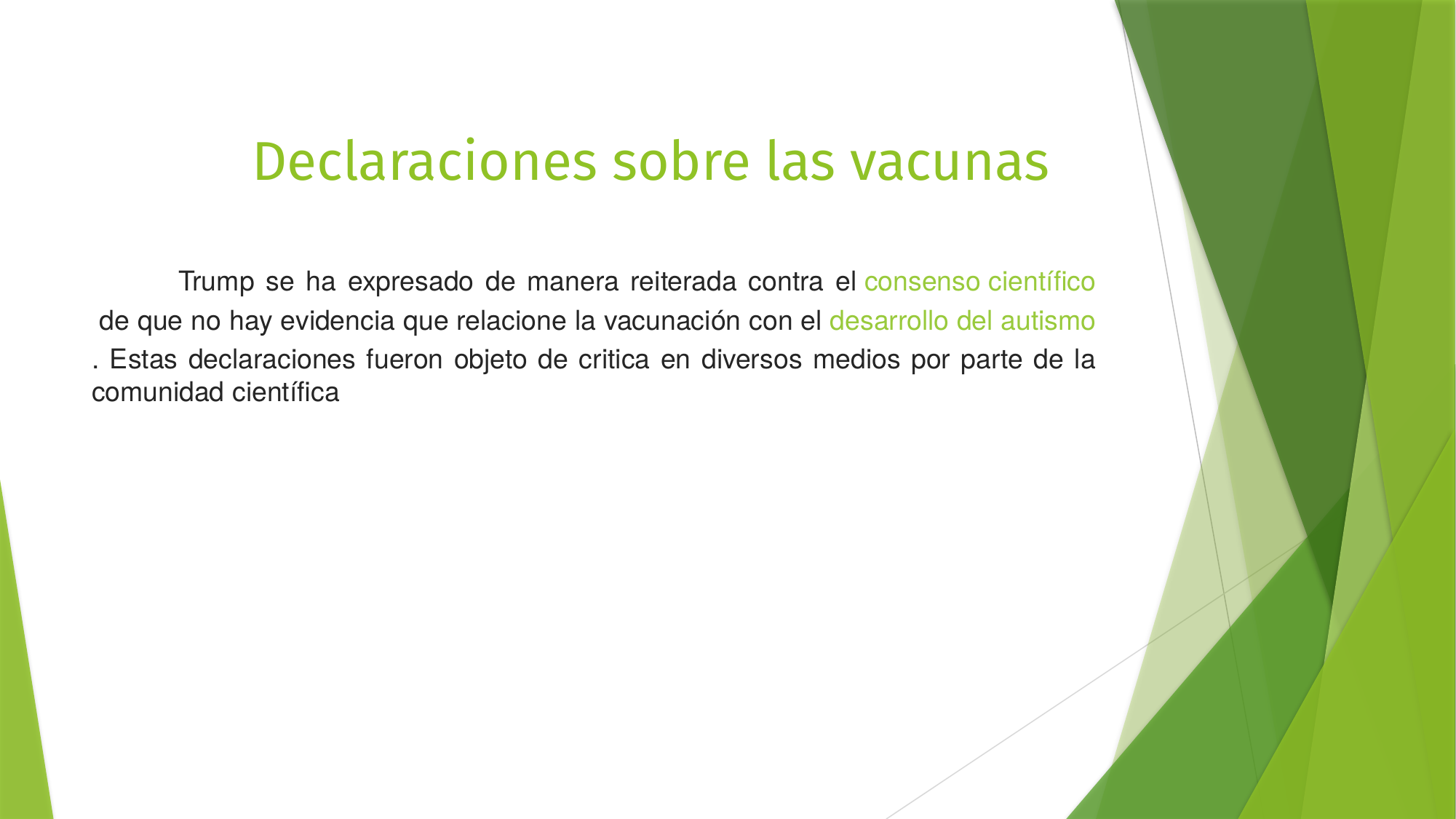

# Declaraciones sobre las vacunas
Trump se ha expresado de manera reiterada contra el consenso científico de que no hay evidencia que relacione la vacunación con el desarrollo del autismo. Estas declaraciones fueron objeto de critica en diversos medios por parte de la comunidad científica